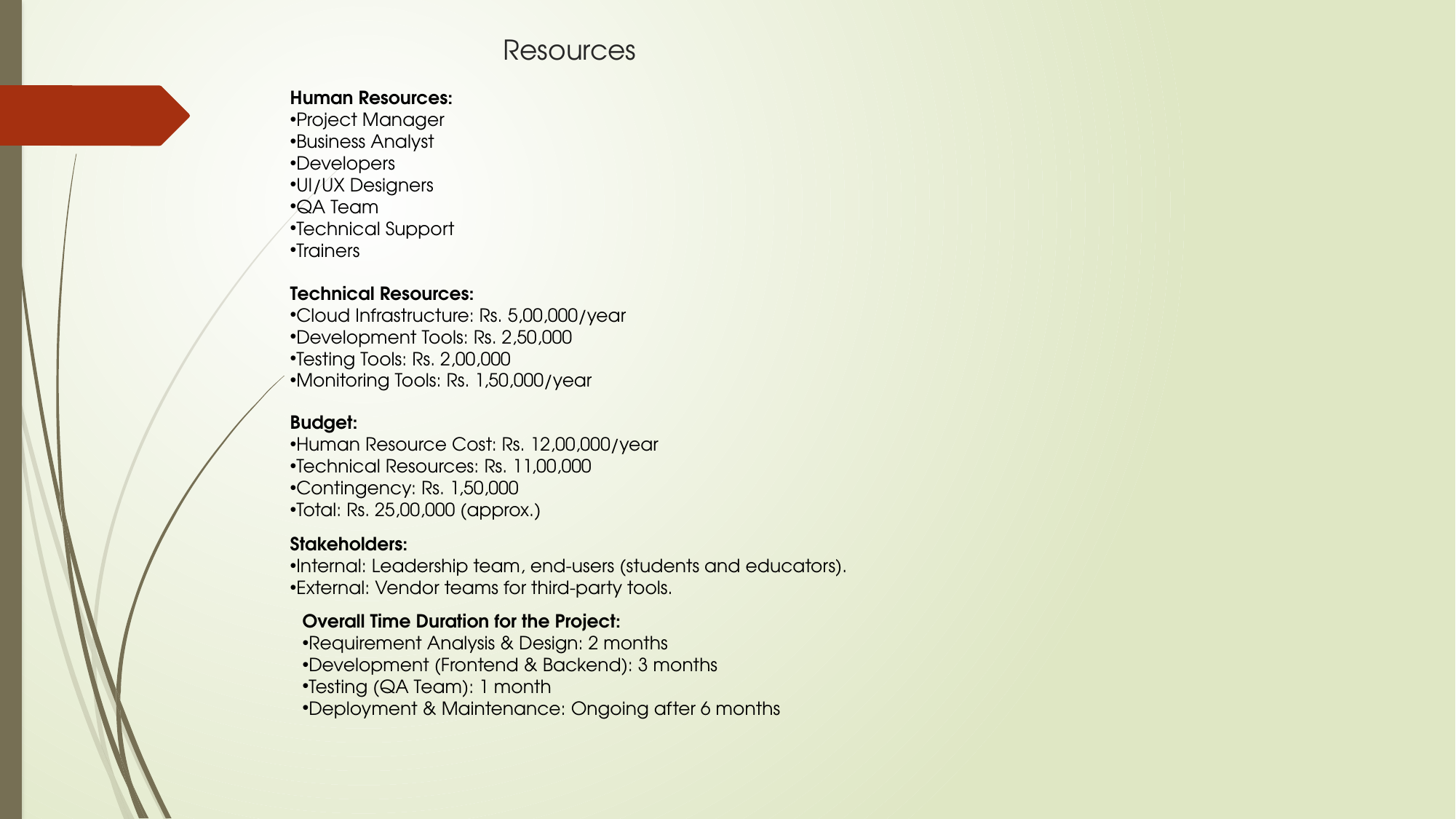

# Resources
Human Resources:
Project Manager
Business Analyst
Developers
UI/UX Designers
QA Team
Technical Support
Trainers
Technical Resources:
Cloud Infrastructure: Rs. 5,00,000/year
Development Tools: Rs. 2,50,000
Testing Tools: Rs. 2,00,000
Monitoring Tools: Rs. 1,50,000/year
Budget:
Human Resource Cost: Rs. 12,00,000/year
Technical Resources: Rs. 11,00,000
Contingency: Rs. 1,50,000
Total: Rs. 25,00,000 (approx.)
Stakeholders:
Internal: Leadership team, end-users (students and educators).
External: Vendor teams for third-party tools.
Overall Time Duration for the Project:
Requirement Analysis & Design: 2 months
Development (Frontend & Backend): 3 months
Testing (QA Team): 1 month
Deployment & Maintenance: Ongoing after 6 months